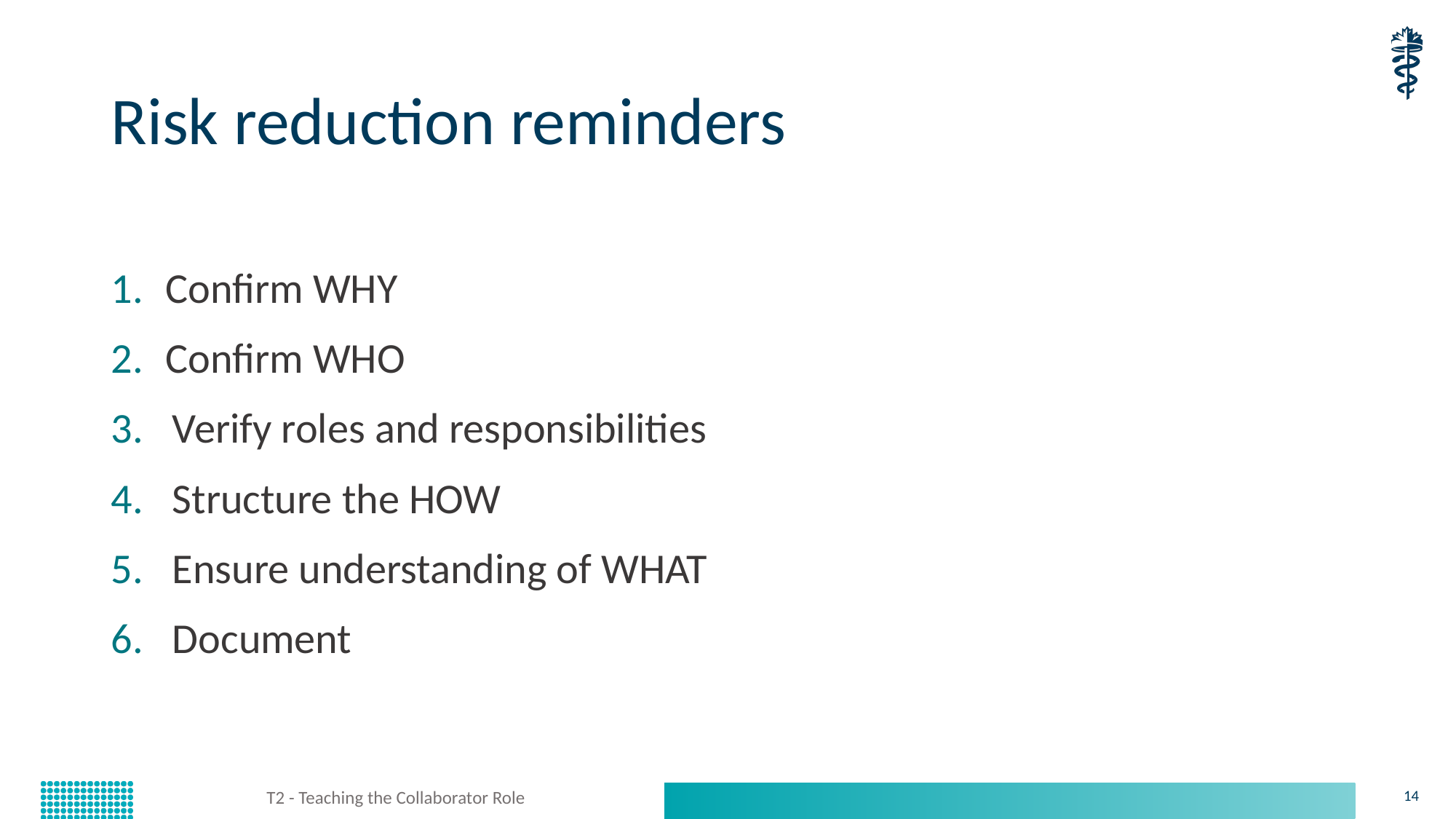

# Risk reduction reminders

Confirm WHY
Confirm WHO
Verify roles and responsibilities
Structure the HOW
Ensure understanding of WHAT
Document
T2 - Teaching the Collaborator Role
14